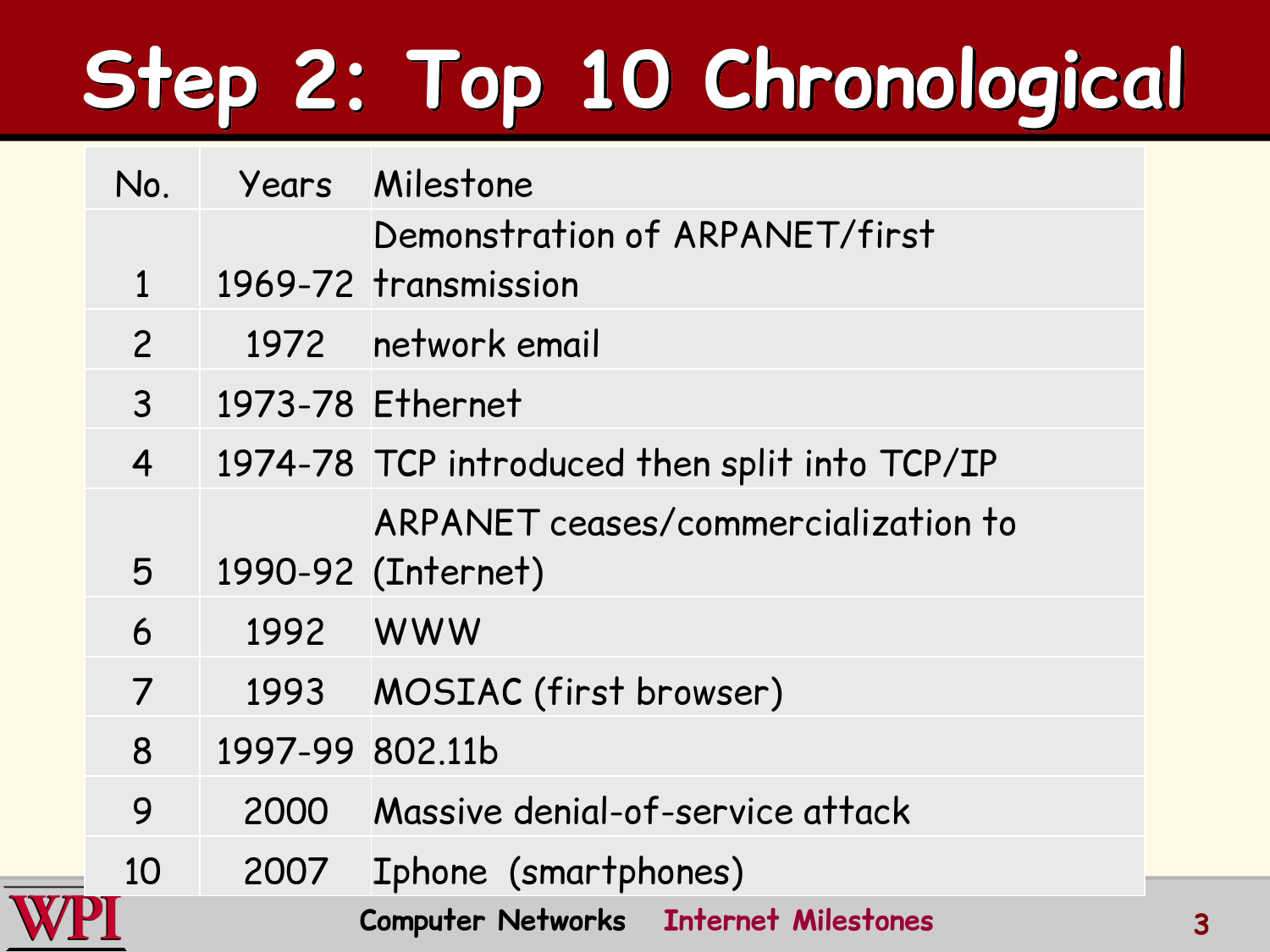

# Step 2: Top 10 Chronological
| No. | Years | Milestone |
| --- | --- | --- |
| 1 | 1969-72 | Demonstration of ARPANET/first transmission |
| 2 | 1972 | network email |
| 3 | 1973-78 | Ethernet |
| 4 | 1974-78 | TCP introduced then split into TCP/IP |
| 5 | 1990-92 | ARPANET ceases/commercialization to (Internet) |
| 6 | 1992 | WWW |
| 7 | 1993 | MOSIAC (first browser) |
| 8 | 1997-99 | 802.11b |
| 9 | 2000 | Massive denial-of-service attack |
| 10 | 2007 | Iphone (smartphones) |
 Computer Networks   Internet Milestones
3